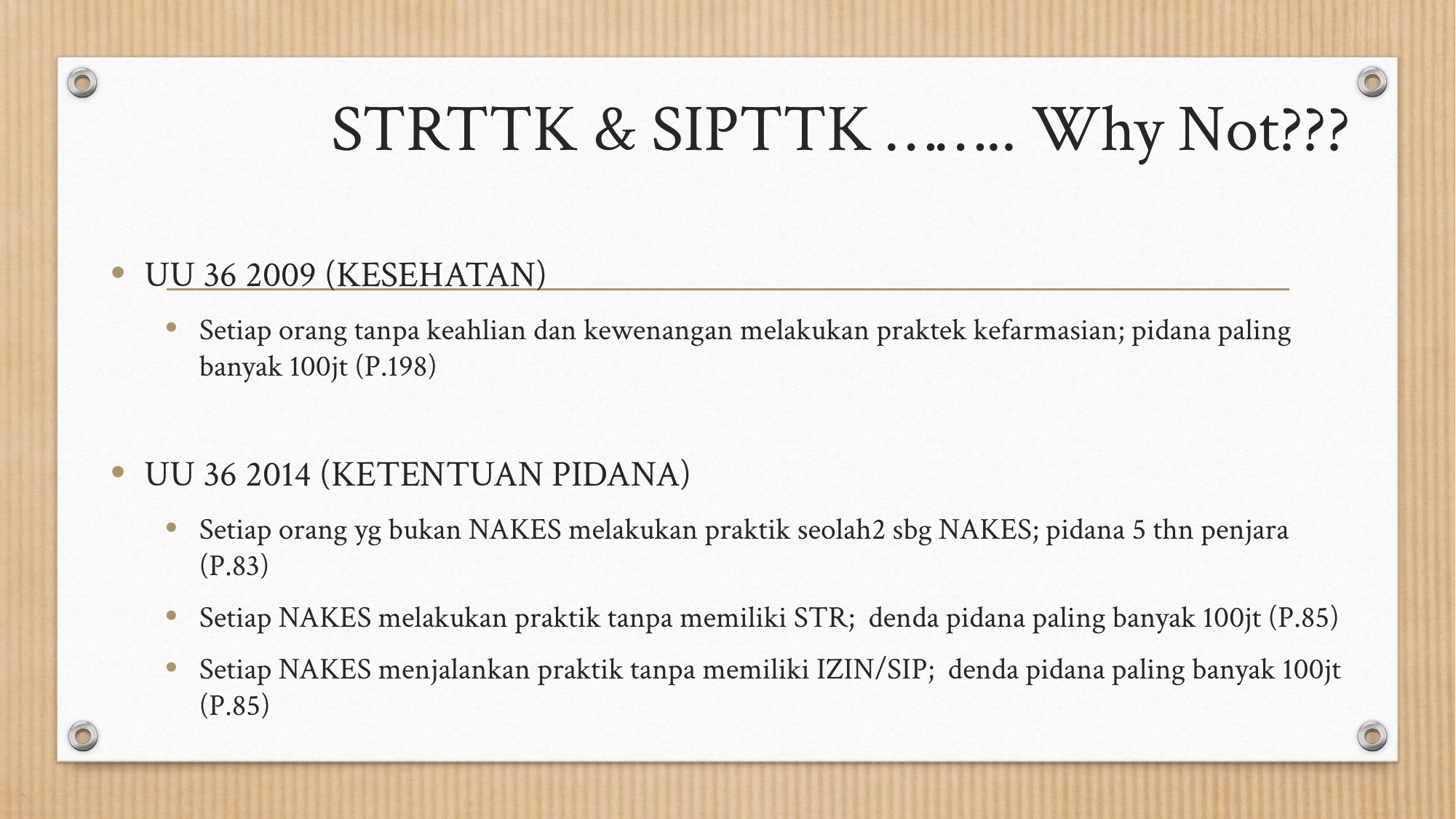

# STRTTK & SIPTTK …….. Why Not???
UU 36 2009 (KESEHATAN)
Setiap orang tanpa keahlian dan kewenangan melakukan praktek kefarmasian; pidana paling banyak 100jt (P.198)

UU 36 2014 (KETENTUAN PIDANA)
Setiap orang yg bukan NAKES melakukan praktik seolah2 sbg NAKES; pidana 5 thn penjara (P.83)
Setiap NAKES melakukan praktik tanpa memiliki STR;  denda pidana paling banyak 100jt (P.85)
Setiap NAKES menjalankan praktik tanpa memiliki IZIN/SIP;  denda pidana paling banyak 100jt (P.85)